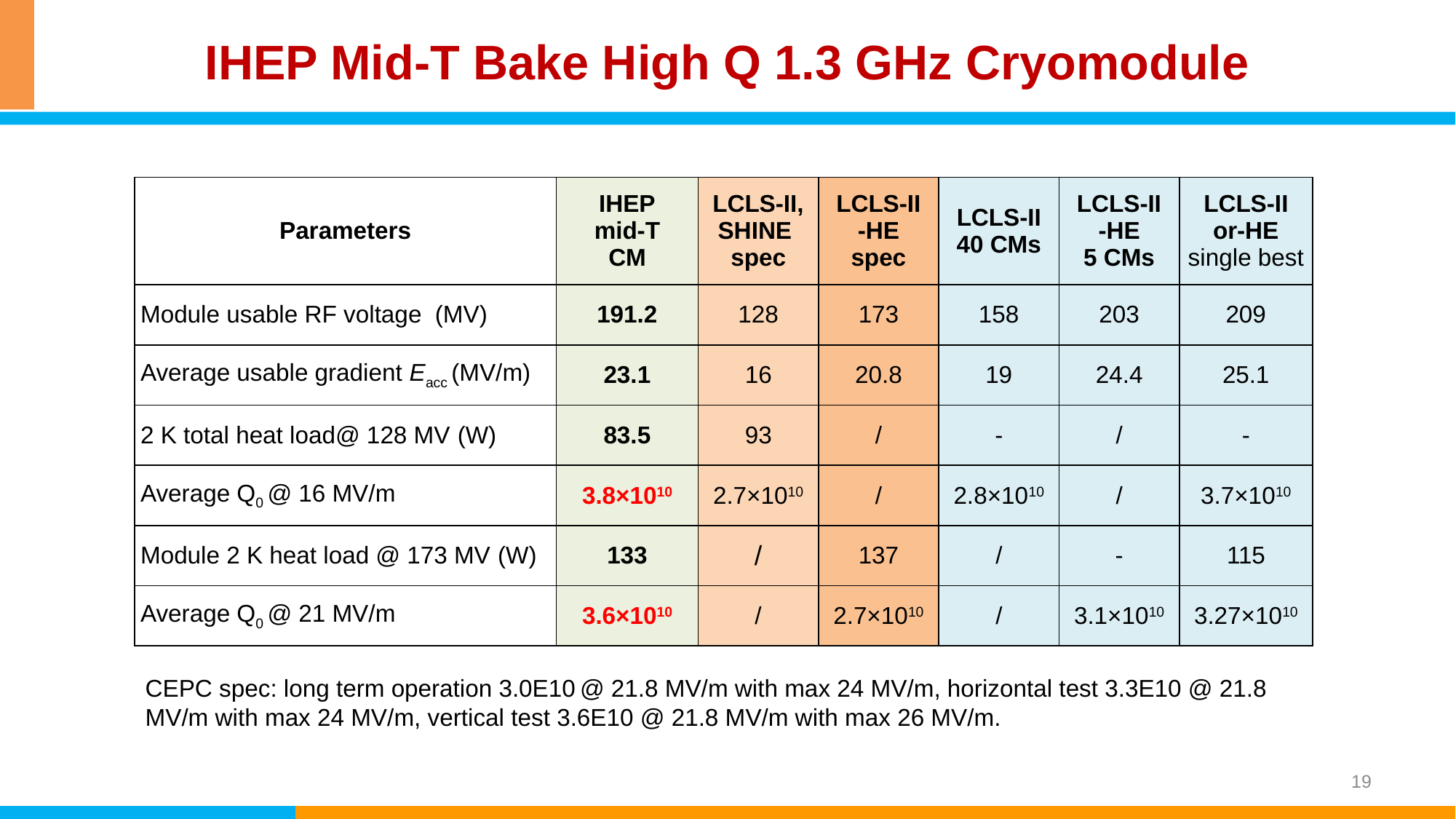

# IHEP Mid-T Bake High Q 1.3 GHz Cryomodule
| Parameters | IHEP mid-T CM | LCLS-II, SHINE spec | LCLS-II -HE spec | LCLS-II 40 CMs | LCLS-II -HE 5 CMs | LCLS-II or-HE single best |
| --- | --- | --- | --- | --- | --- | --- |
| Module usable RF voltage (MV) | 191.2 | 128 | 173 | 158 | 203 | 209 |
| Average usable gradient Eacc (MV/m) | 23.1 | 16 | 20.8 | 19 | 24.4 | 25.1 |
| 2 K total heat load@ 128 MV (W) | 83.5 | 93 | / | - | / | - |
| Average Q0 @ 16 MV/m | 3.8×1010 | 2.7×1010 | / | 2.8×1010 | / | 3.7×1010 |
| Module 2 K heat load @ 173 MV (W) | 133 | / | 137 | / | - | 115 |
| Average Q0 @ 21 MV/m | 3.6×1010 | / | 2.7×1010 | / | 3.1×1010 | 3.27×1010 |
CEPC spec: long term operation 3.0E10 @ 21.8 MV/m with max 24 MV/m, horizontal test 3.3E10 @ 21.8 MV/m with max 24 MV/m, vertical test 3.6E10 @ 21.8 MV/m with max 26 MV/m.
19